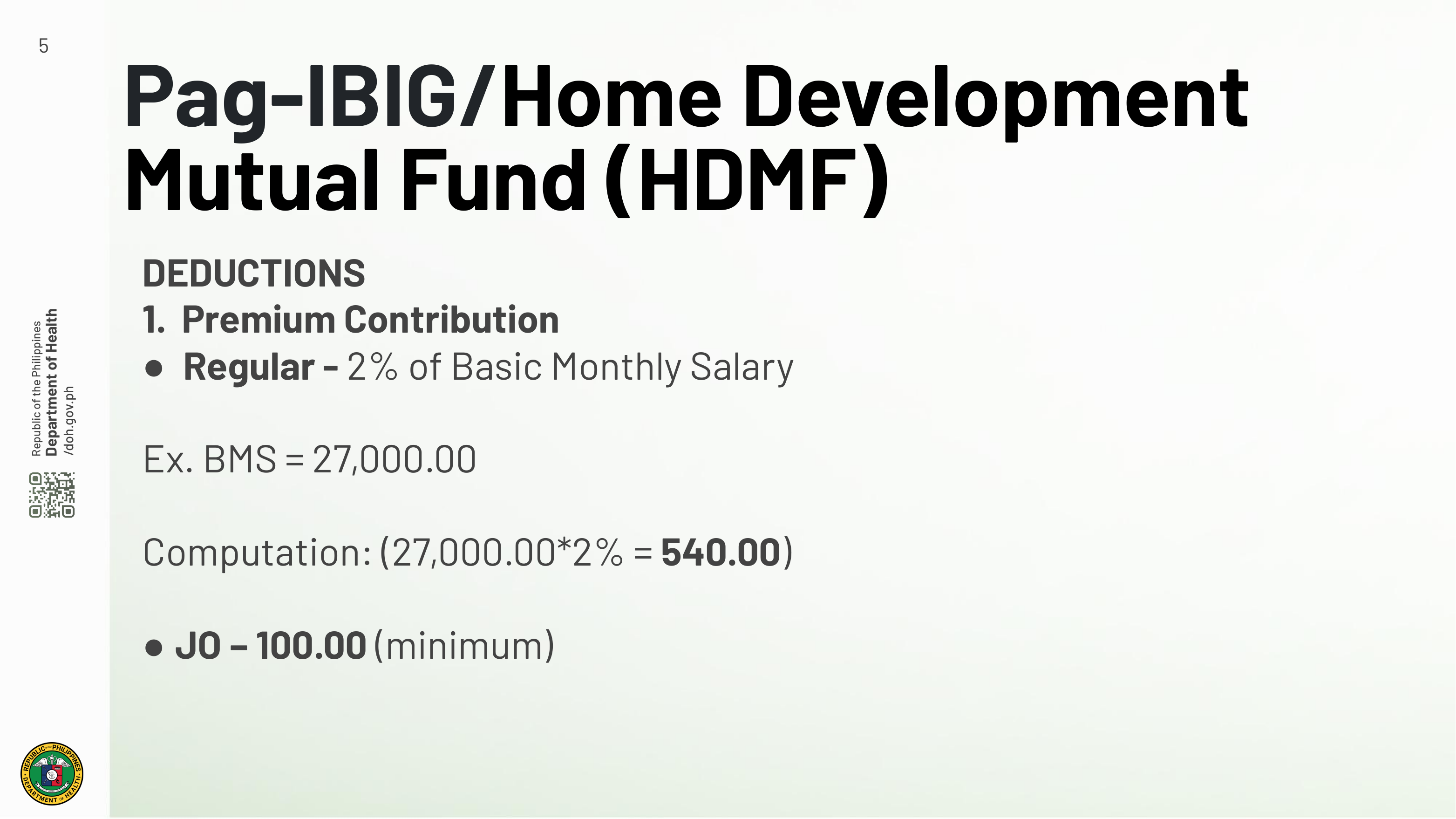

5
# Pag-IBIG/Home Development Mutual Fund (HDMF)
DEDUCTIONS
Premium Contribution
 Regular - 2% of Basic Monthly Salary

Ex. BMS = 27,000.00

Computation: (27,000.00*2% = 540.00)

JO – 100.00 (minimum)